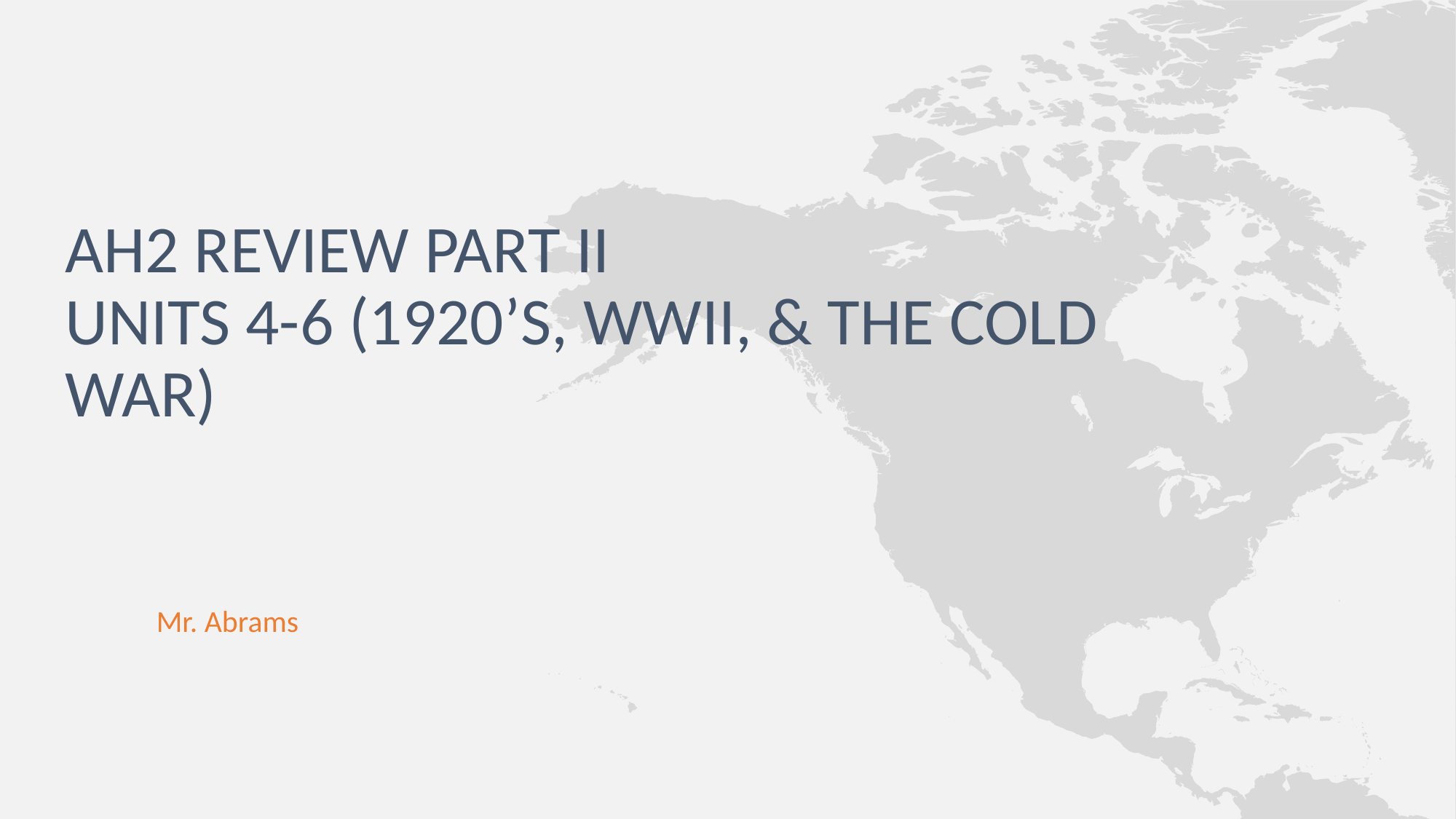

# AH2 Review Part II Units 4-6 (1920’s, WWII, & The Cold War)
Mr. Abrams